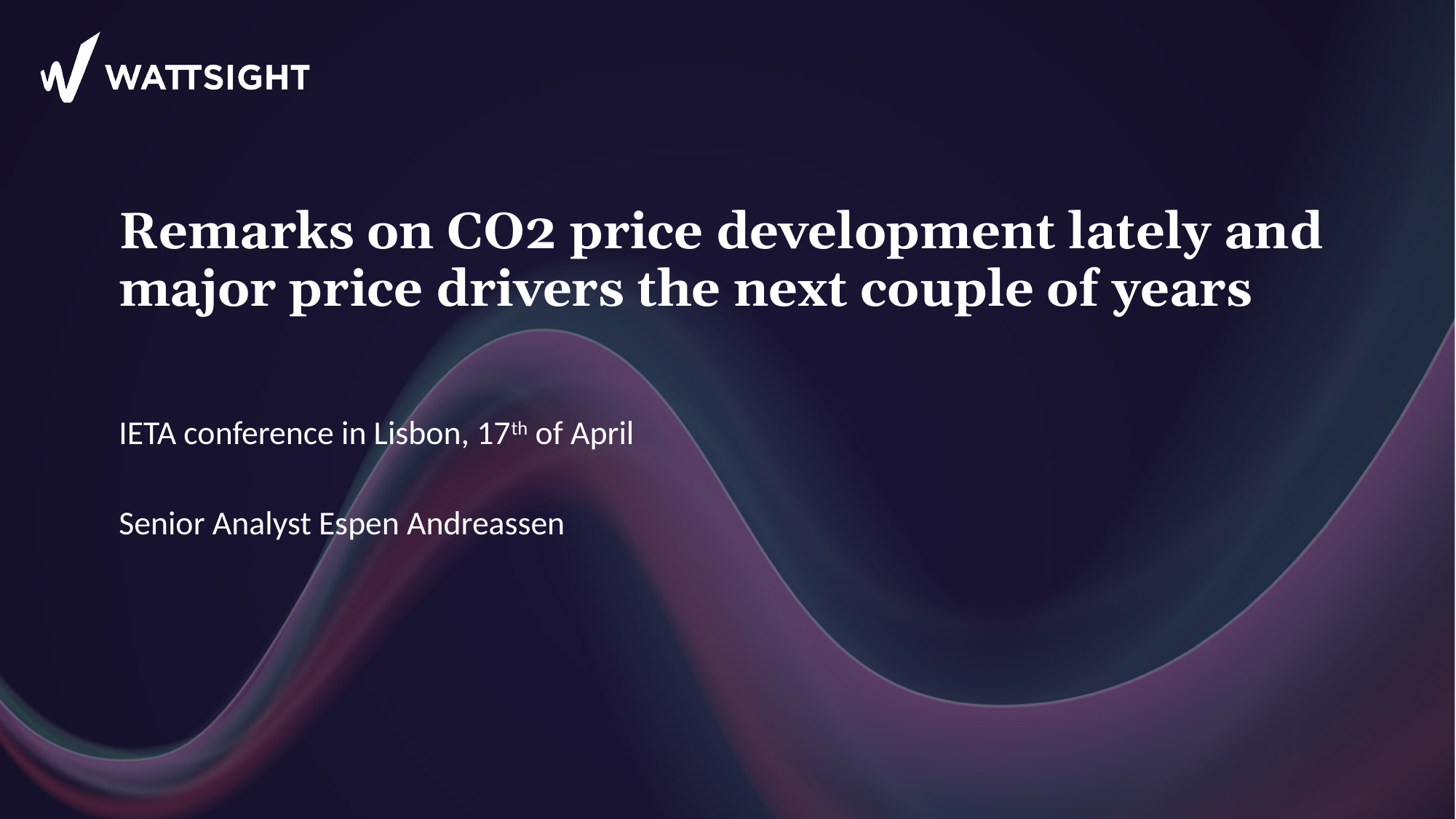

# Remarks on CO2 price development lately and major price drivers the next couple of years
IETA conference in Lisbon, 17th of April

Senior Analyst Espen Andreassen